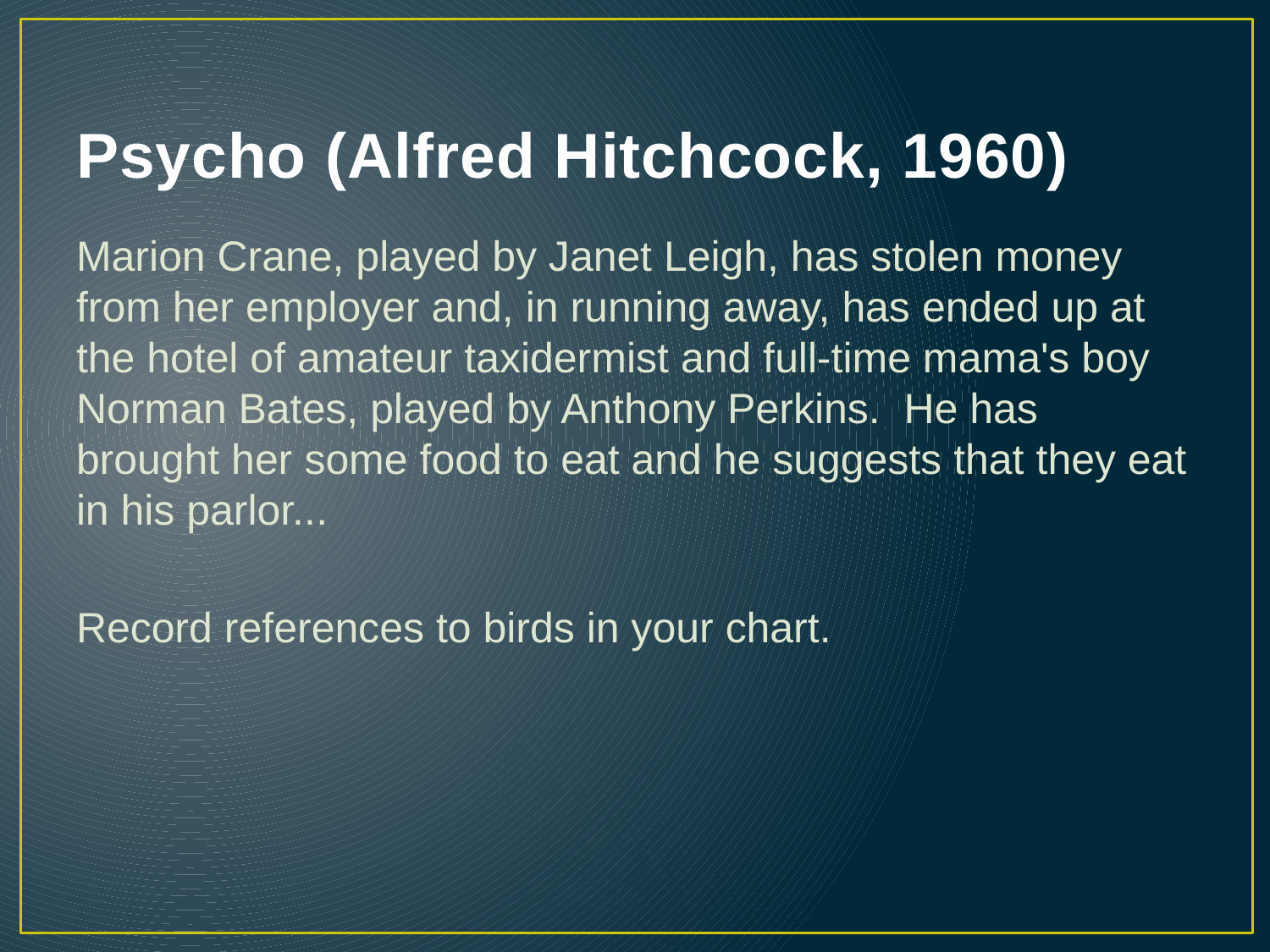

# Psycho (Alfred Hitchcock, 1960)
Marion Crane, played by Janet Leigh, has stolen money from her employer and, in running away, has ended up at the hotel of amateur taxidermist and full-time mama's boy Norman Bates, played by Anthony Perkins.  He has brought her some food to eat and he suggests that they eat in his parlor...

Record references to birds in your chart.